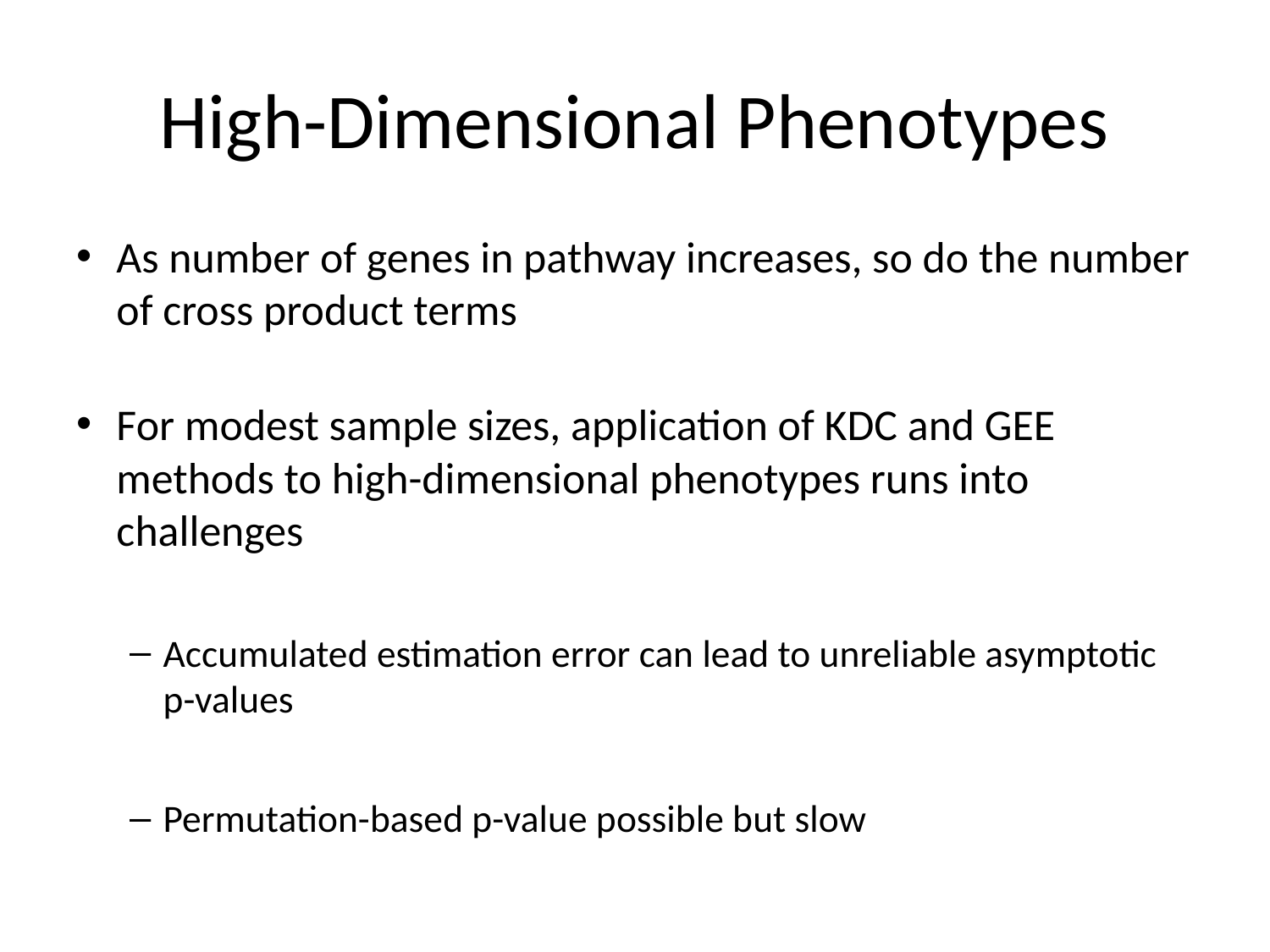

# High-Dimensional Phenotypes
As number of genes in pathway increases, so do the number of cross product terms

For modest sample sizes, application of KDC and GEE methods to high-dimensional phenotypes runs into challenges

Accumulated estimation error can lead to unreliable asymptotic p-values

Permutation-based p-value possible but slow